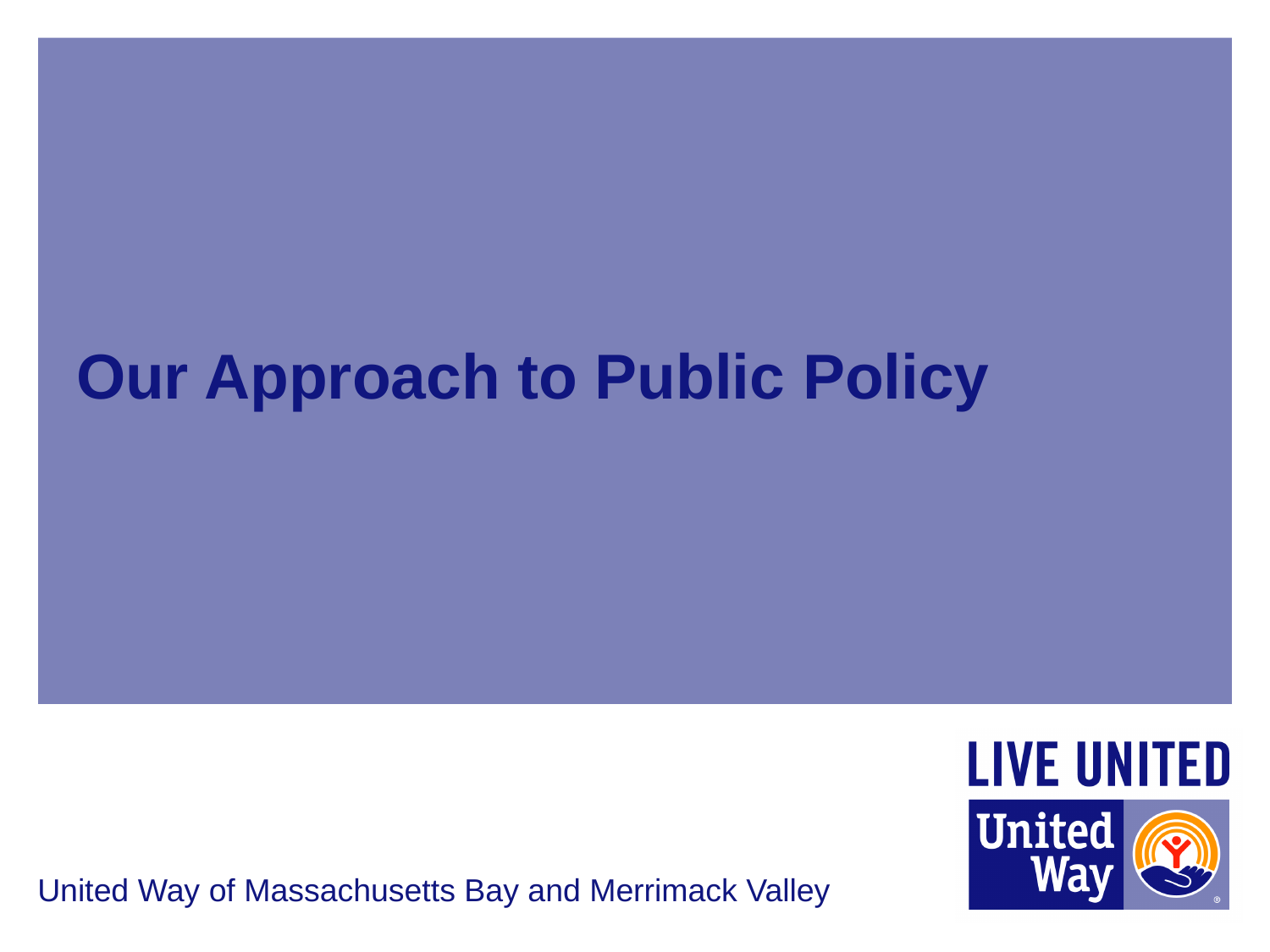

# Our Approach to Public Policy
United Way of Massachusetts Bay and Merrimack Valley